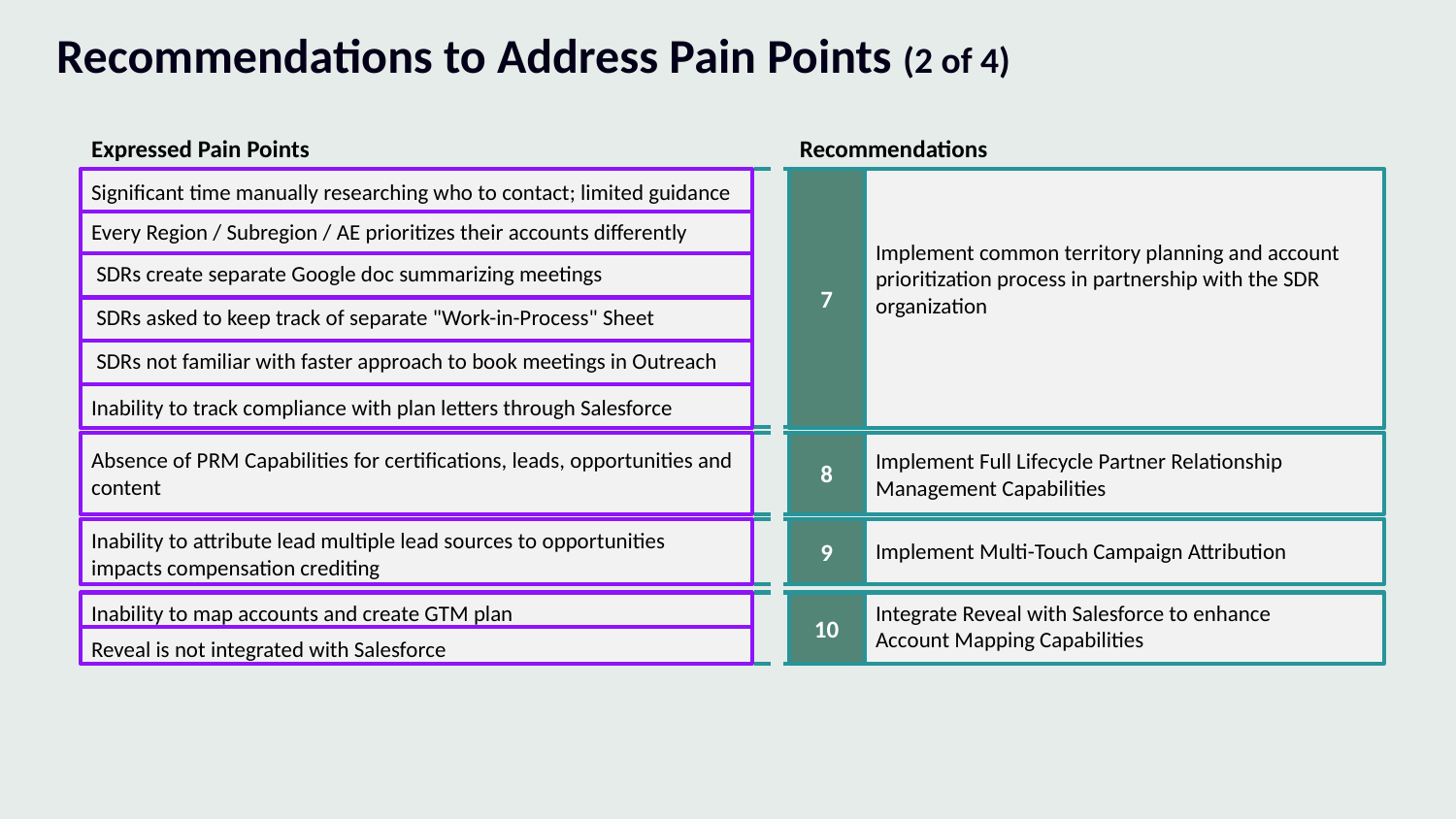

Recommendations to Address Pain Points (2 of 4)
Expressed Pain Points
Recommendations

7

Significant time manually researching who to contact; limited guidance

Every Region / Subregion / AE prioritizes their accounts differently
Implement common territory planning and account prioritization process in partnership with the SDR organization

 SDRs create separate Google doc summarizing meetings

 SDRs asked to keep track of separate "Work-in-Process" Sheet

 SDRs not familiar with faster approach to book meetings in Outreach

Inability to track compliance with plan letters through Salesforce

8

Absence of PRM Capabilities for certifications, leads, opportunities and content
Implement Full Lifecycle Partner Relationship Management Capabilities

9

Inability to attribute lead multiple lead sources to opportunities impacts compensation crediting
Implement Multi-Touch Campaign Attribution

10

Integrate Reveal with Salesforce to enhance Account Mapping Capabilities
Inability to map accounts and create GTM plan
Associated Pain Points
Recommendation

Reveal is not integrated with Salesforce